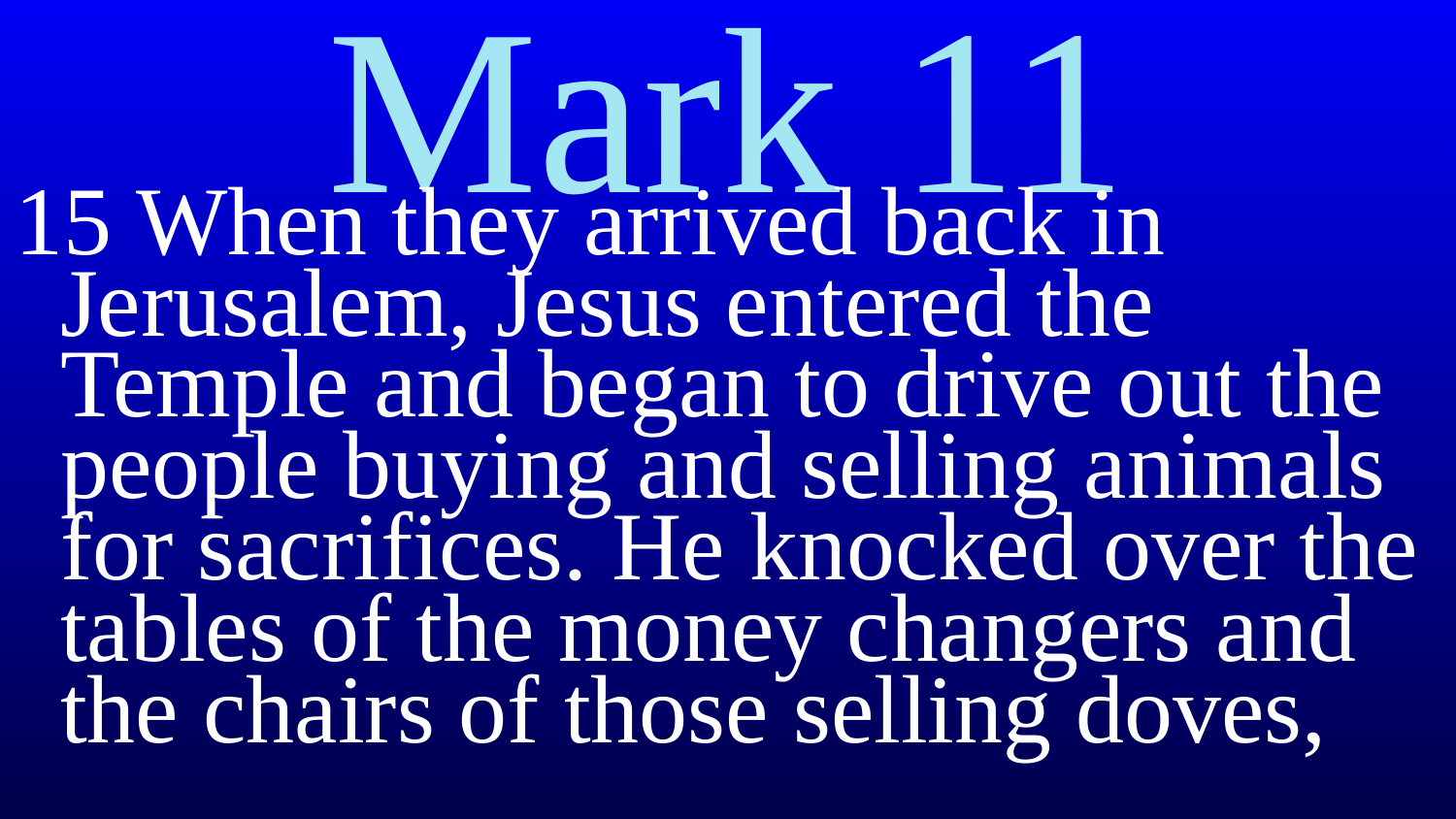

# Mark 11
15 When they arrived back in Jerusalem, Jesus entered the Temple and began to drive out the people buying and selling animals for sacrifices. He knocked over the tables of the money changers and the chairs of those selling doves,